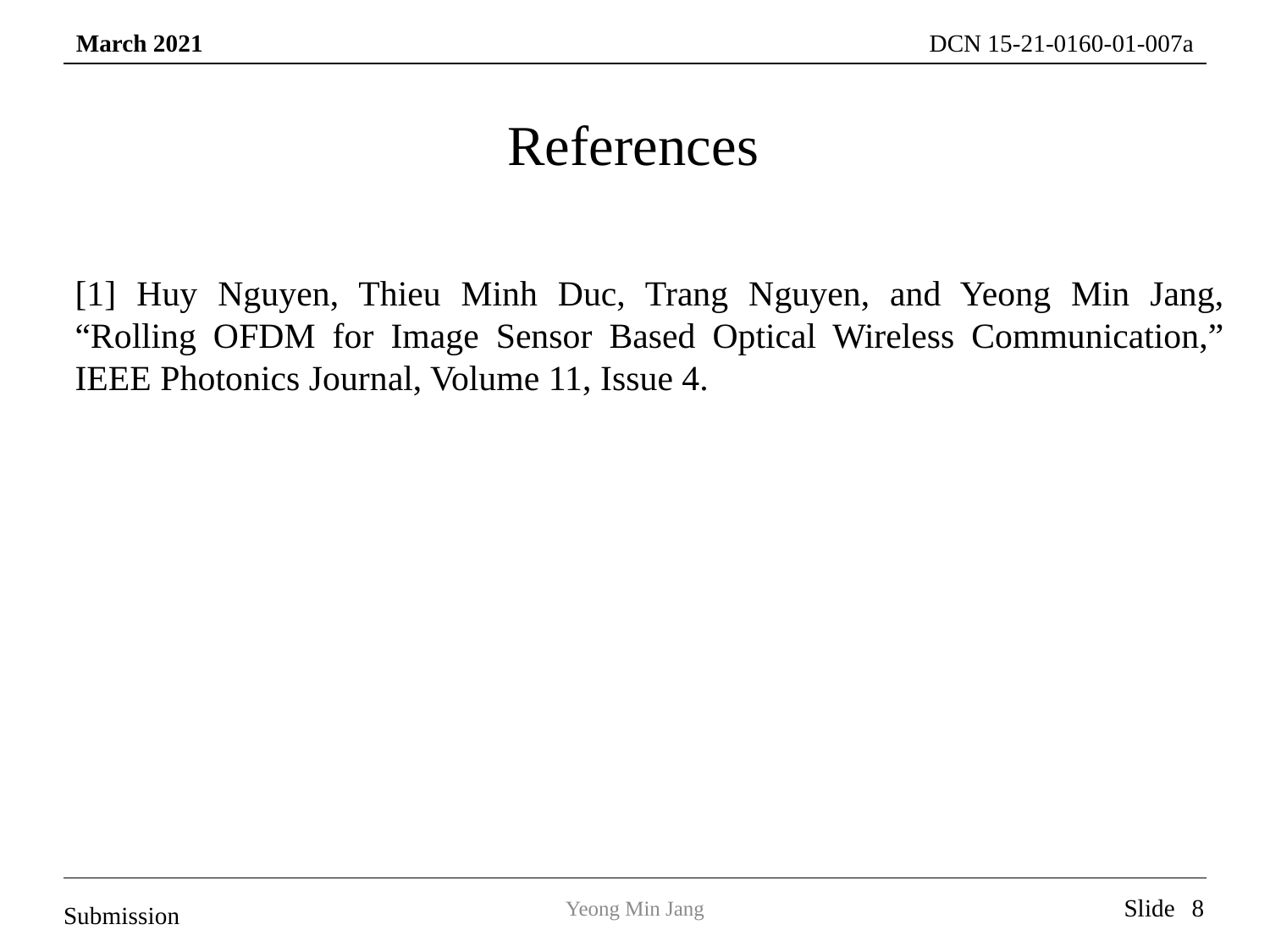

References
[1] Huy Nguyen, Thieu Minh Duc, Trang Nguyen, and Yeong Min Jang, “Rolling OFDM for Image Sensor Based Optical Wireless Communication,” IEEE Photonics Journal, Volume 11, Issue 4.